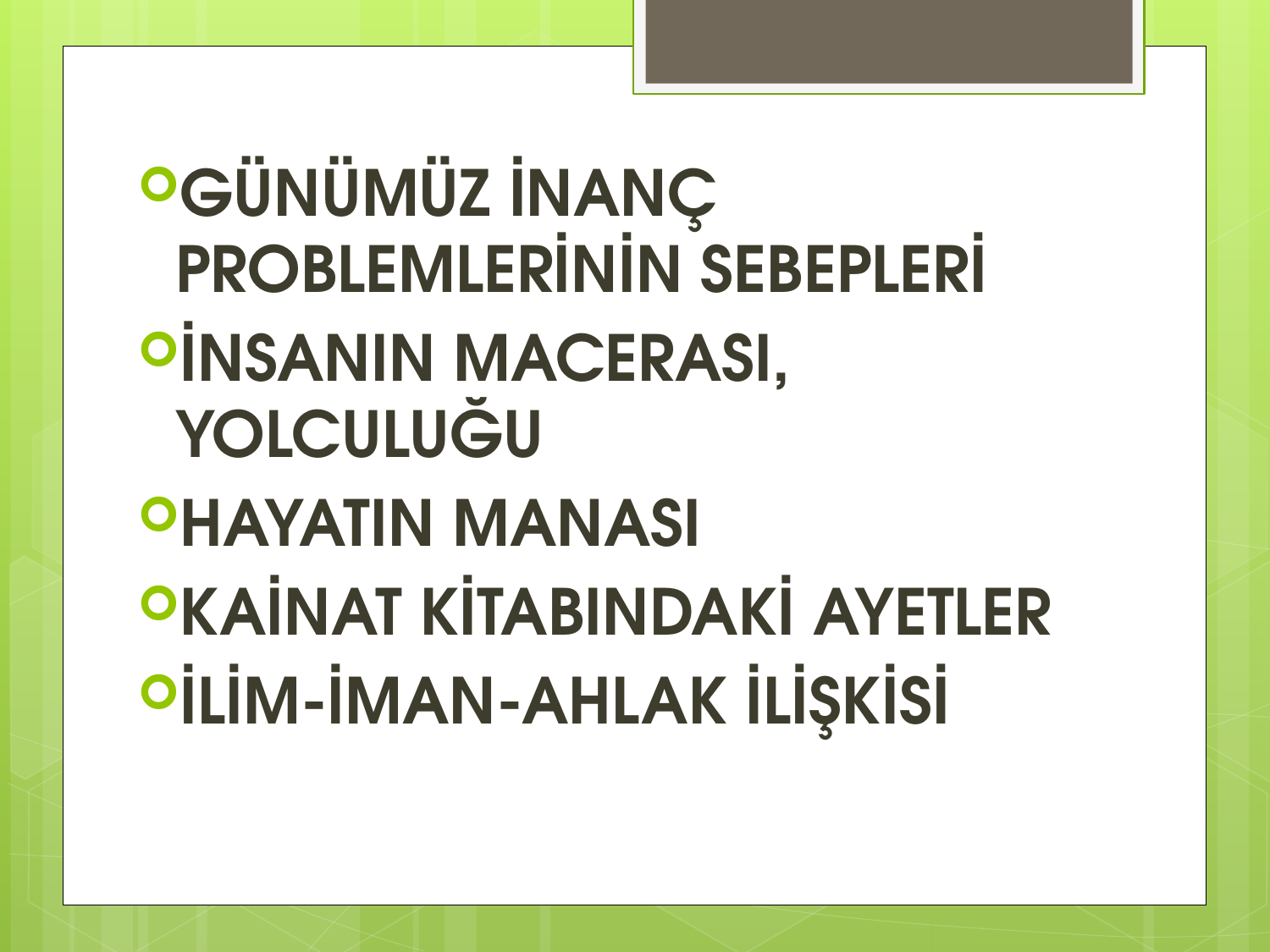

GÜNÜMÜZ İNANÇ PROBLEMLERİNİN SEBEPLERİ
İNSANIN MACERASI, YOLCULUĞU
HAYATIN MANASI
KAİNAT KİTABINDAKİ AYETLER
İLİM-İMAN-AHLAK İLİŞKİSİ